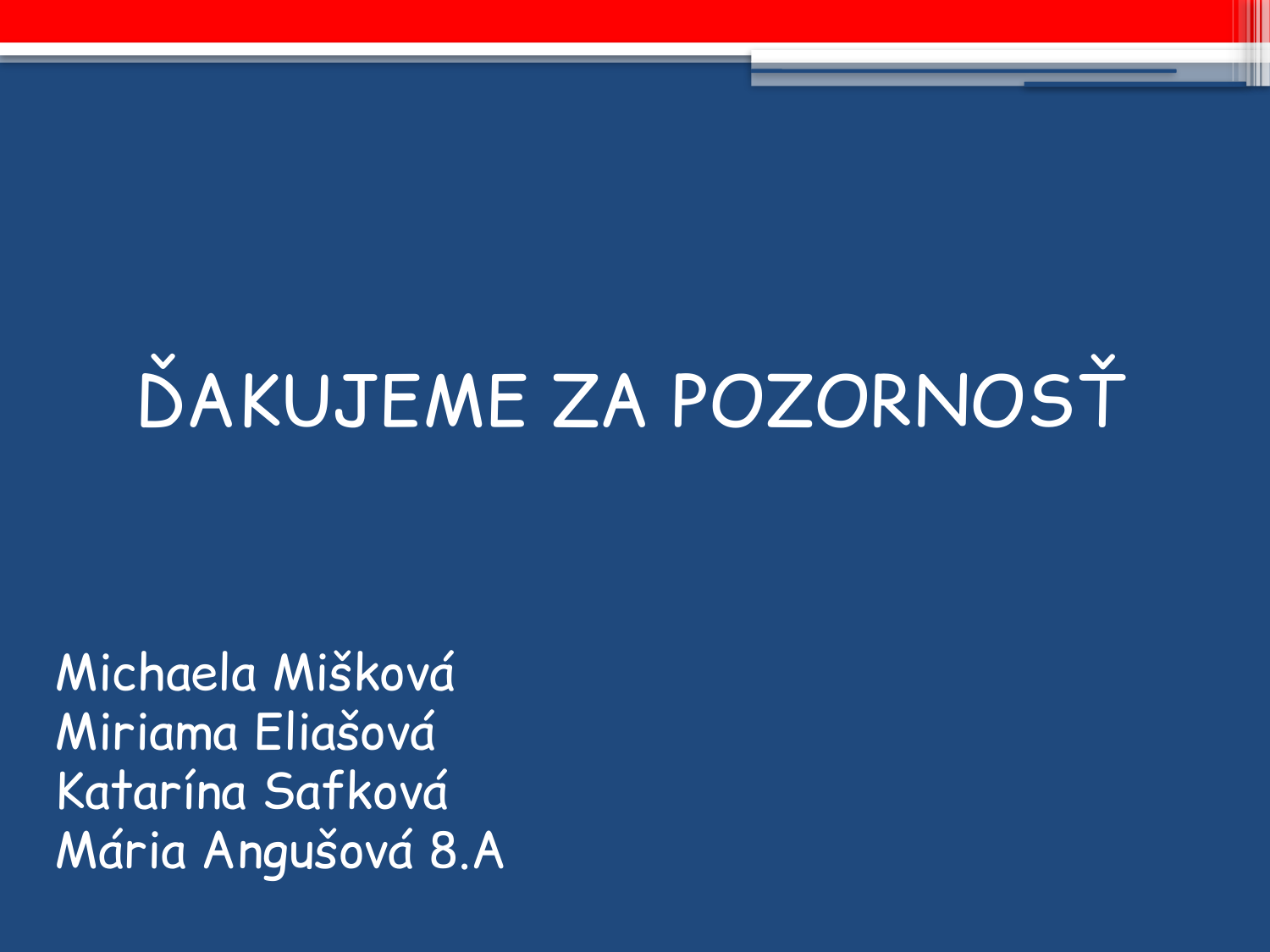

ĎAKUJEME ZA POZORNOSŤ
Michaela Mišková
Miriama Eliašová
Katarína Safková
Mária Angušová 8.A